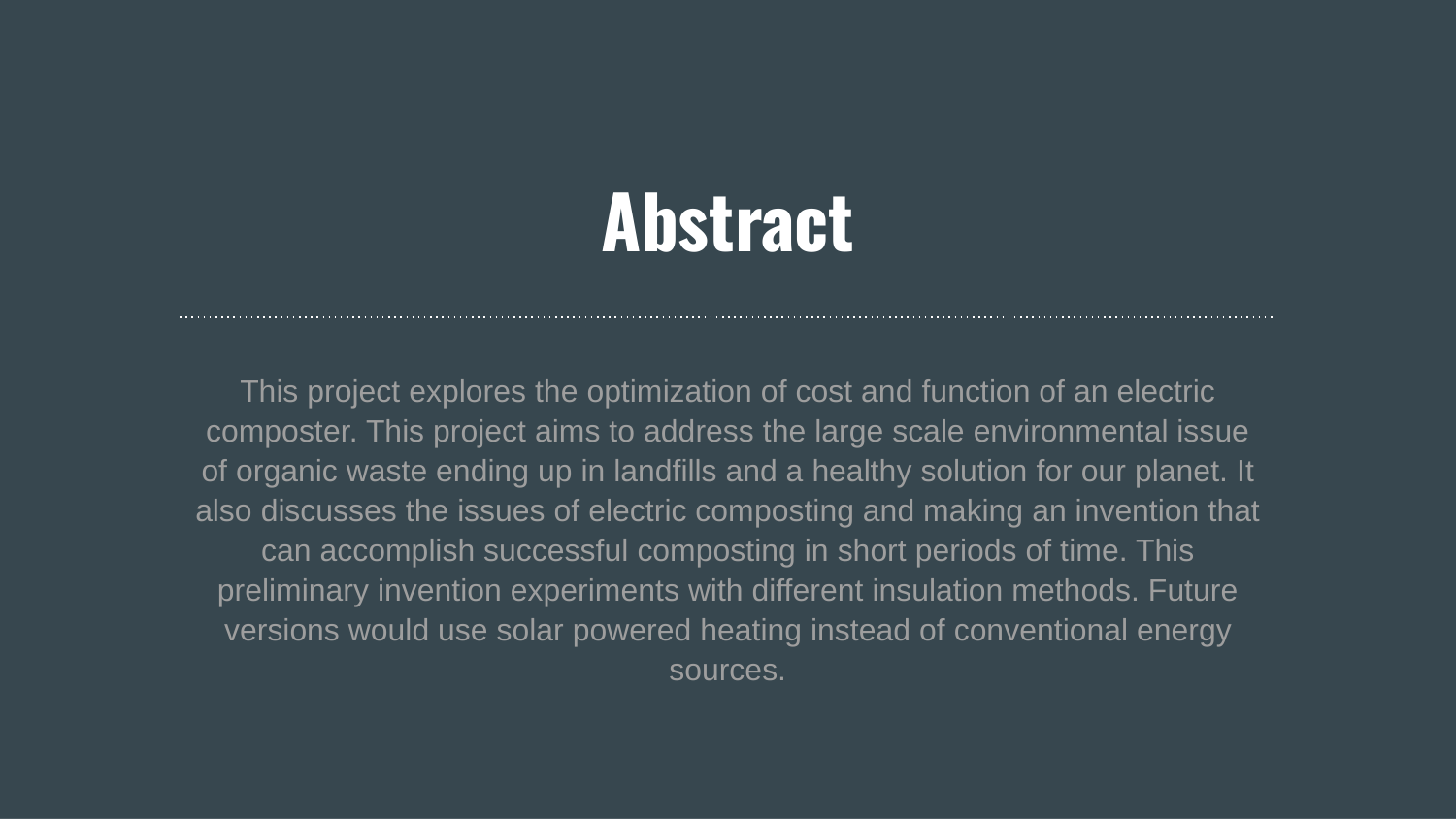

# Abstract
This project explores the optimization of cost and function of an electric composter. This project aims to address the large scale environmental issue of organic waste ending up in landfills and a healthy solution for our planet. It also discusses the issues of electric composting and making an invention that can accomplish successful composting in short periods of time. This preliminary invention experiments with different insulation methods. Future versions would use solar powered heating instead of conventional energy sources.